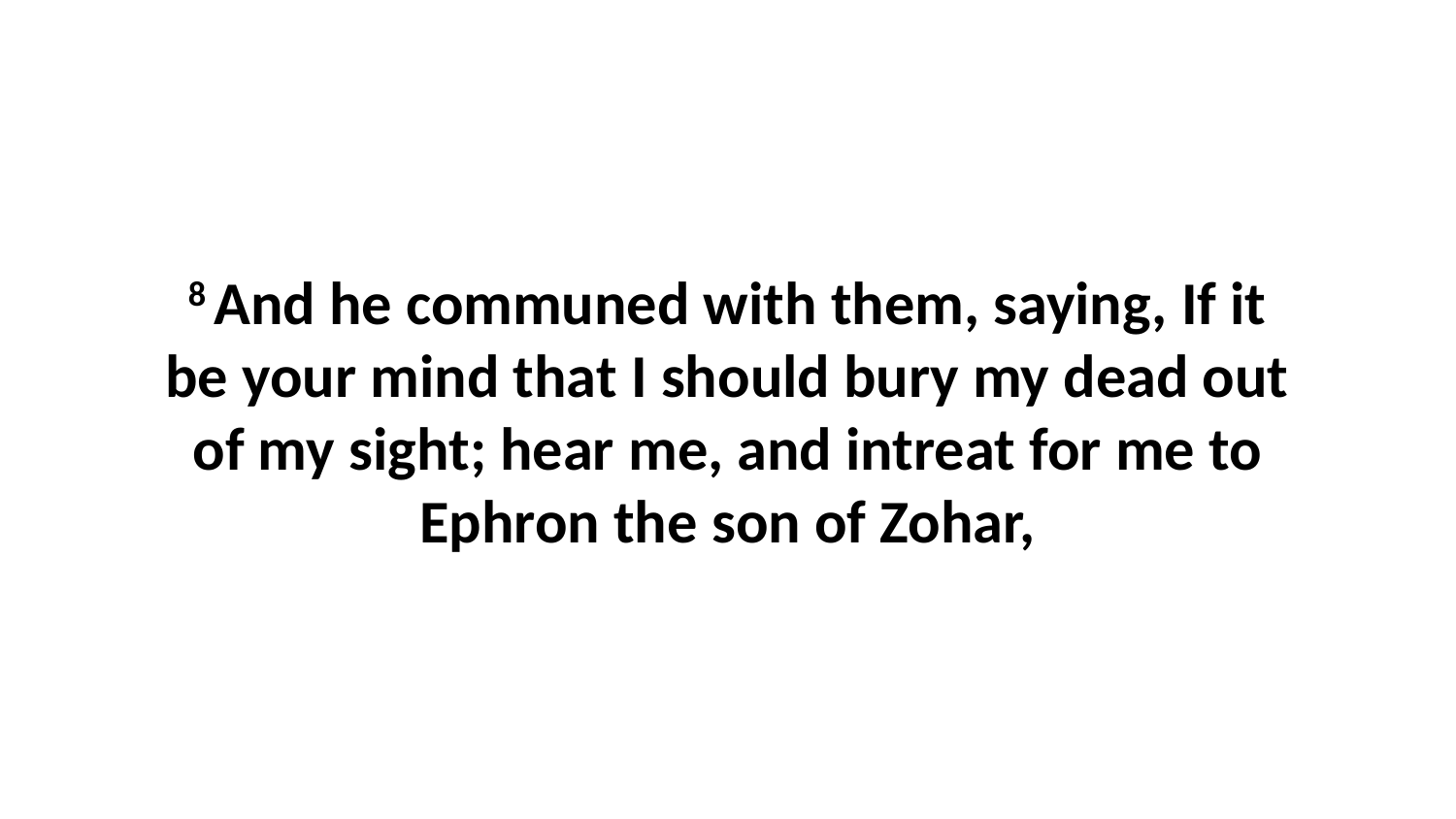

8 And he communed with them, saying, If it be your mind that I should bury my dead out of my sight; hear me, and intreat for me to Ephron the son of Zohar,